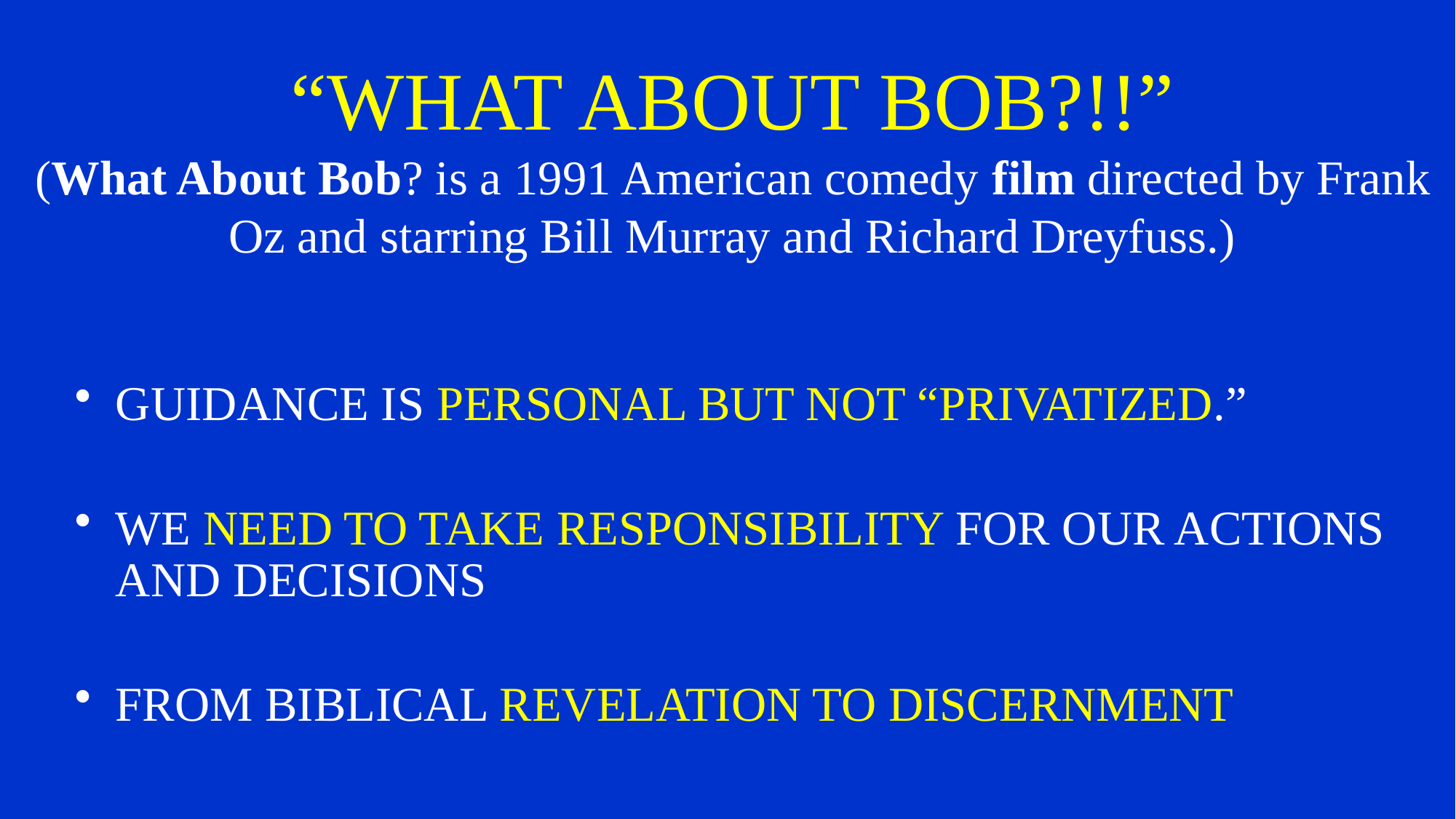

# “WHAT ABOUT BOB?!!” (What About Bob? is a 1991 American comedy film directed by Frank Oz and starring Bill Murray and Richard Dreyfuss.)
GUIDANCE IS PERSONAL BUT NOT “PRIVATIZED.”

WE NEED TO TAKE RESPONSIBILITY FOR OUR ACTIONS AND DECISIONS

FROM BIBLICAL REVELATION TO DISCERNMENT